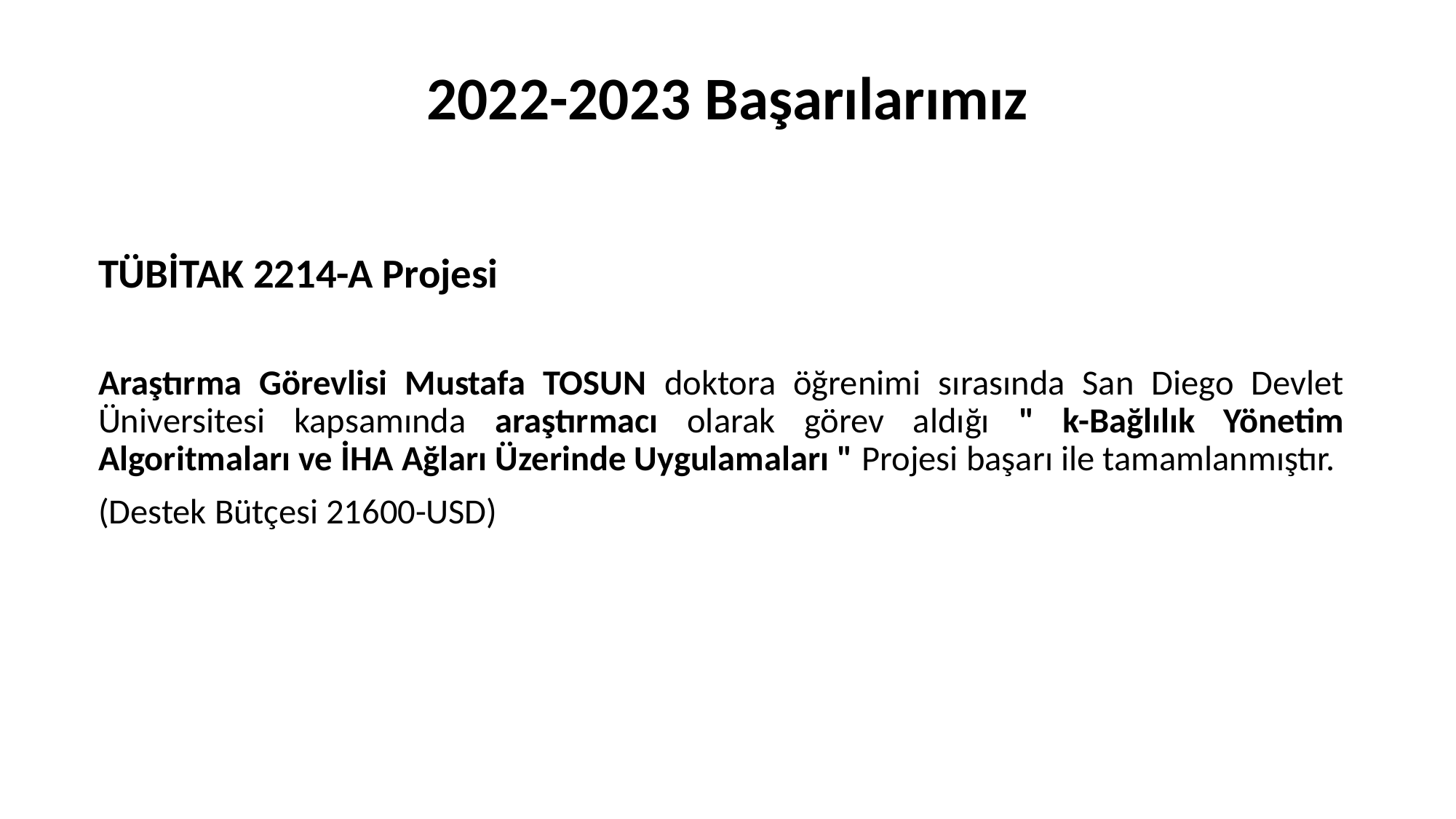

# 2022-2023 Başarılarımız
TÜBİTAK 2214-A Projesi

Araştırma Görevlisi Mustafa TOSUN doktora öğrenimi sırasında San Diego Devlet Üniversitesi kapsamında araştırmacı olarak görev aldığı " k-Bağlılık Yönetim Algoritmaları ve İHA Ağları Üzerinde Uygulamaları " Projesi başarı ile tamamlanmıştır.
(Destek Bütçesi 21600-USD)